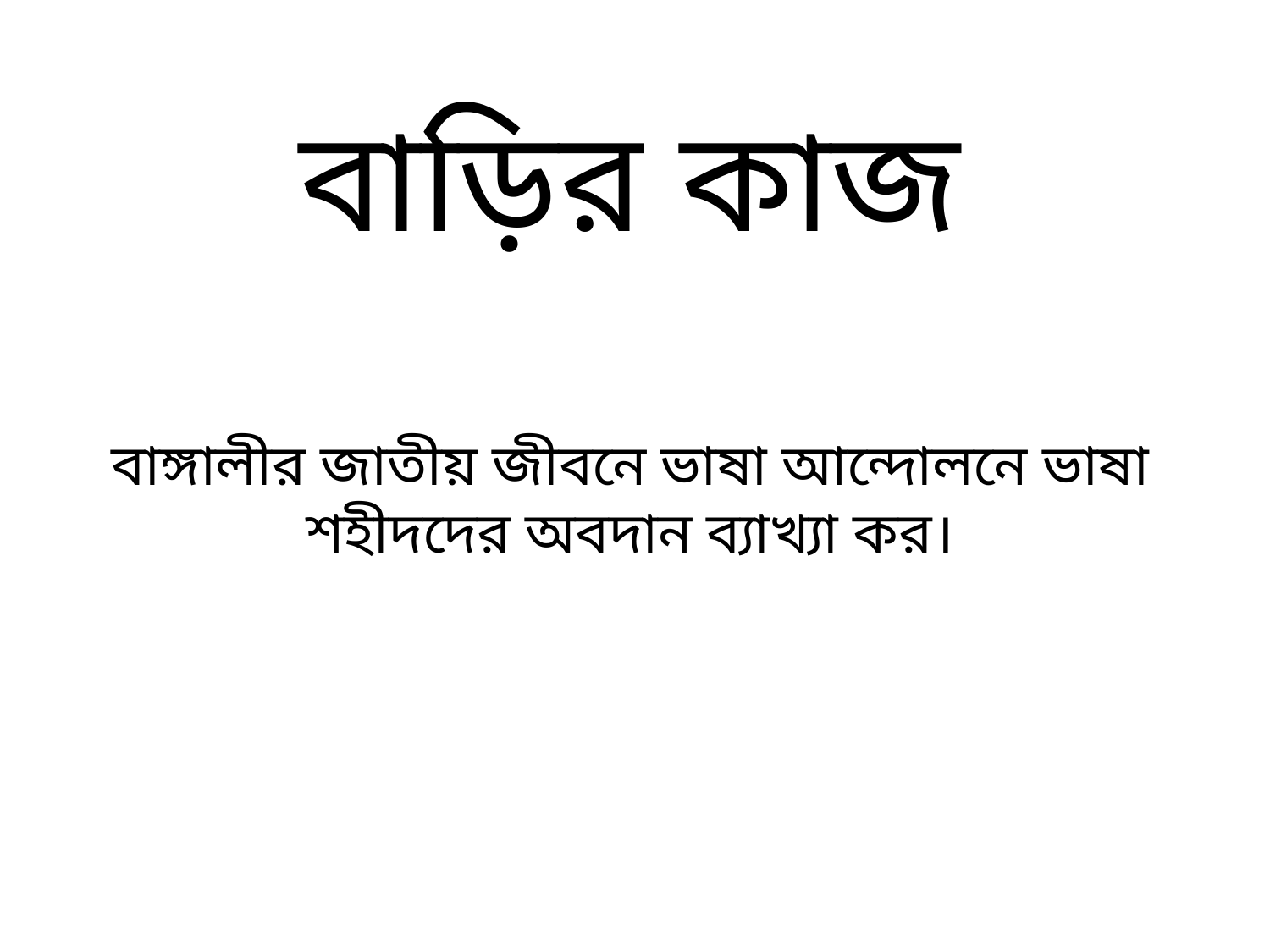

বাড়ির কাজ
বাঙ্গালীর জাতীয় জীবনে ভাষা আন্দোলনে ভাষা শহীদদের অবদান ব্যাখ্যা কর।